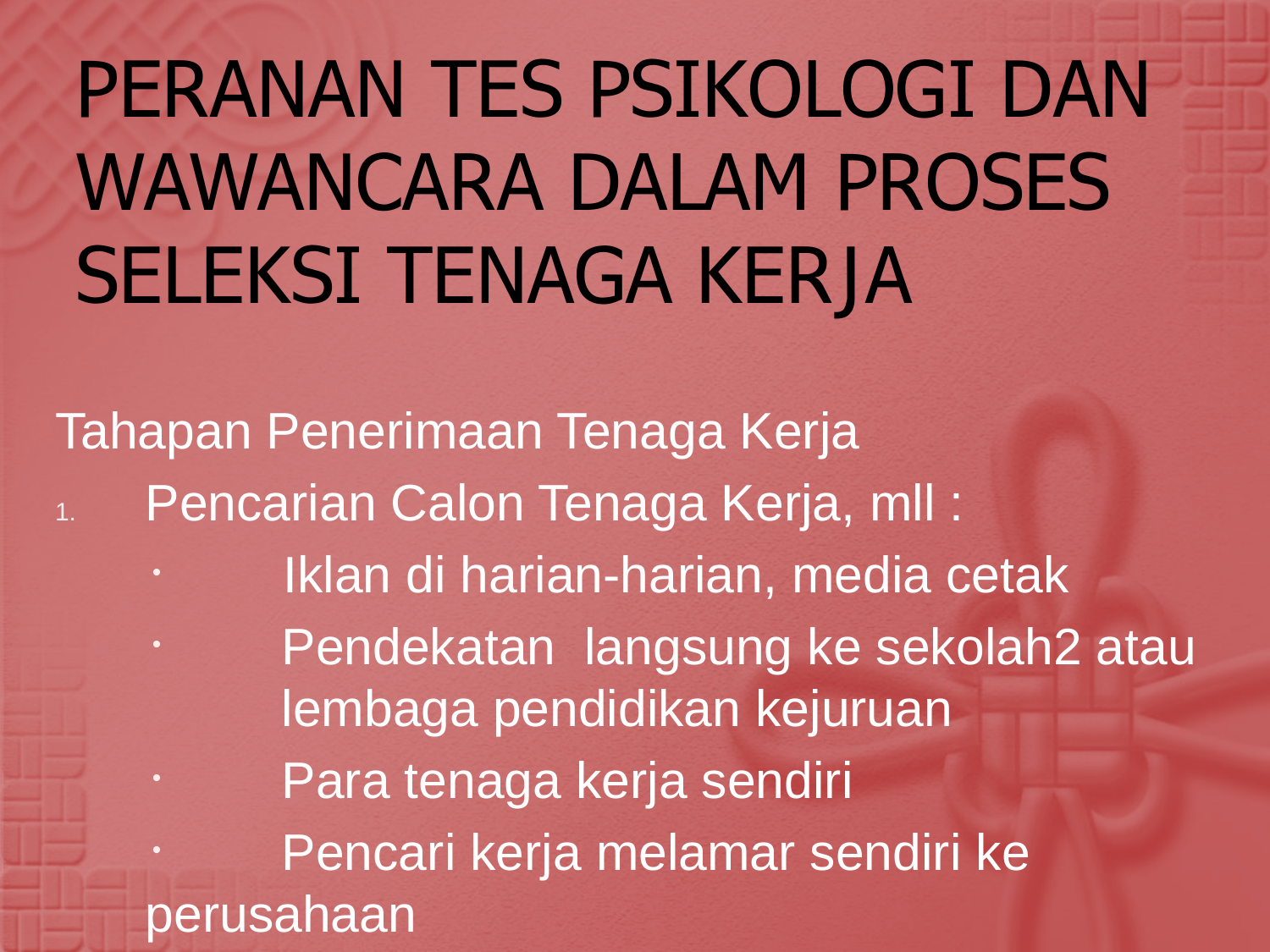

# Peranan tes psikologi dan wawancara dalam proses seleksi tenaga kerja
Tahapan Penerimaan Tenaga Kerja
Pencarian Calon Tenaga Kerja, mll :
	 Iklan di harian-harian, media cetak
 	Pendekatan  langsung ke sekolah2 atau 	lembaga pendidikan kejuruan
 	Para tenaga kerja sendiri
 	Pencari kerja melamar sendiri ke perusahaan